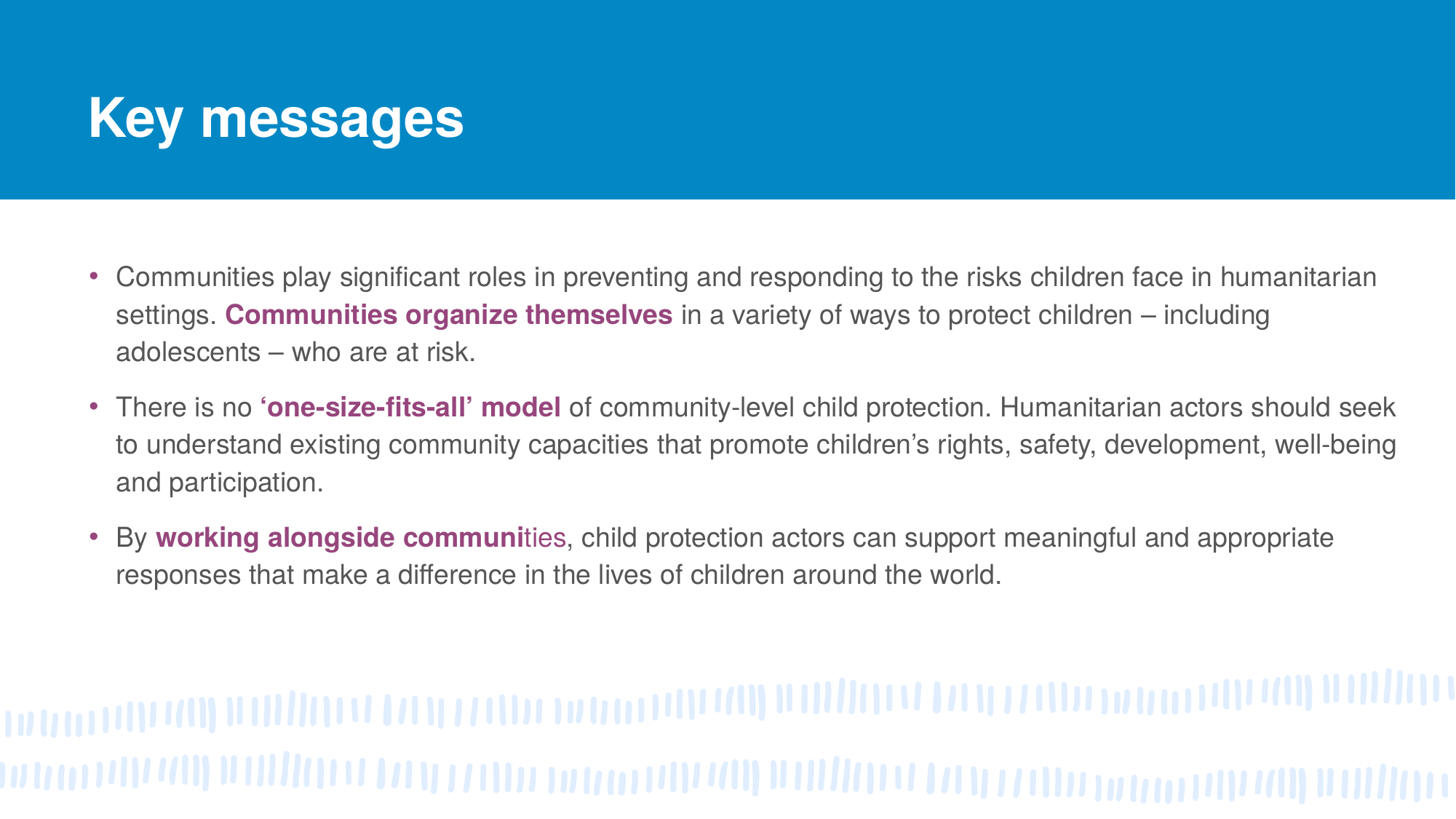

# Key messages
Communities play significant roles in preventing and responding to the risks children face in humanitarian settings. Communities organize themselves in a variety of ways to protect children – including adolescents – who are at risk.
There is no ‘one-size-fits-all’ model of community-level child protection. Humanitarian actors should seek to understand existing community capacities that promote children’s rights, safety, development, well-being and participation.
By working alongside communities, child protection actors can support meaningful and appropriate responses that make a difference in the lives of children around the world.